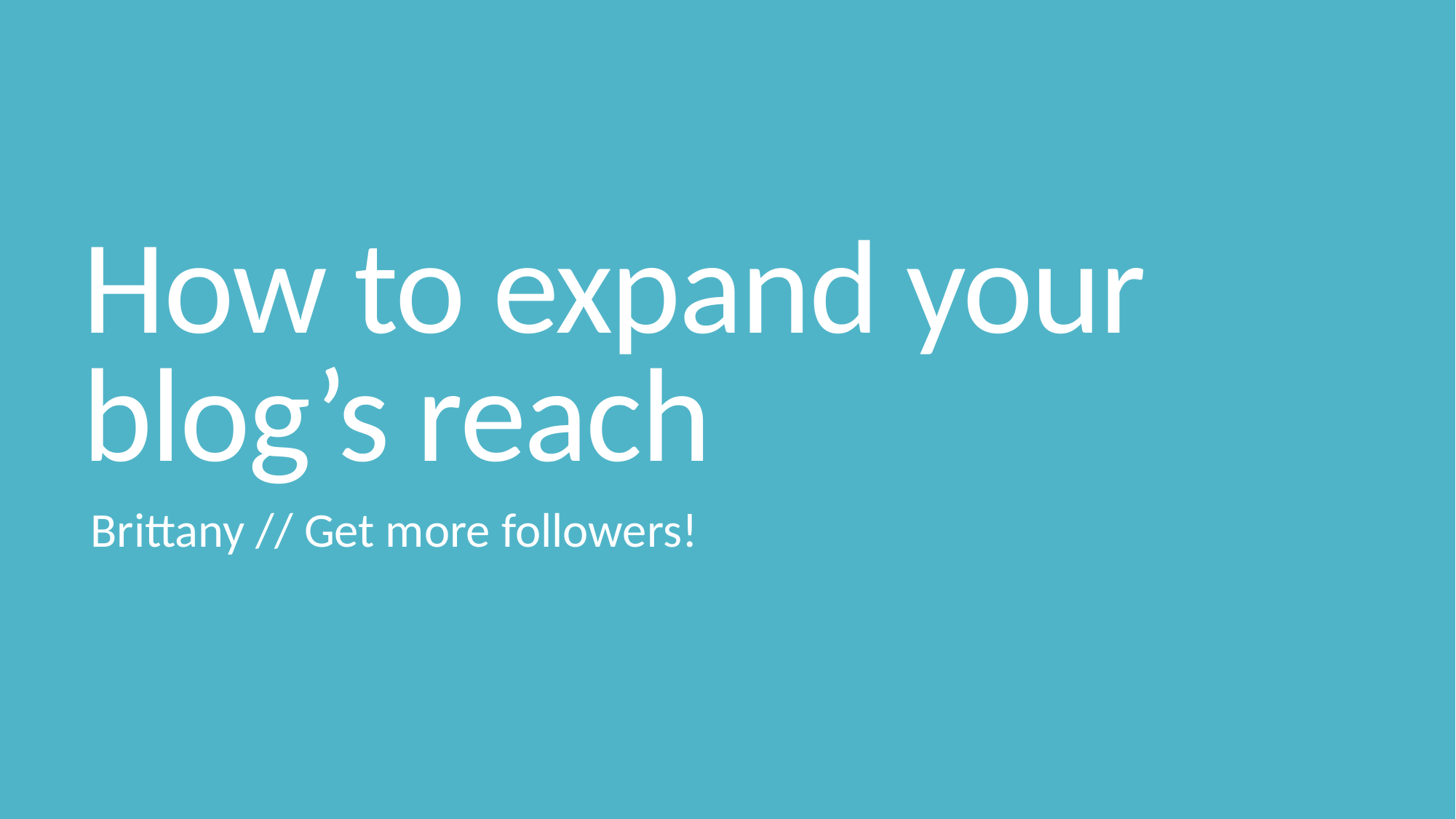

# How to expand your blog’s reach
Brittany // Get more followers!